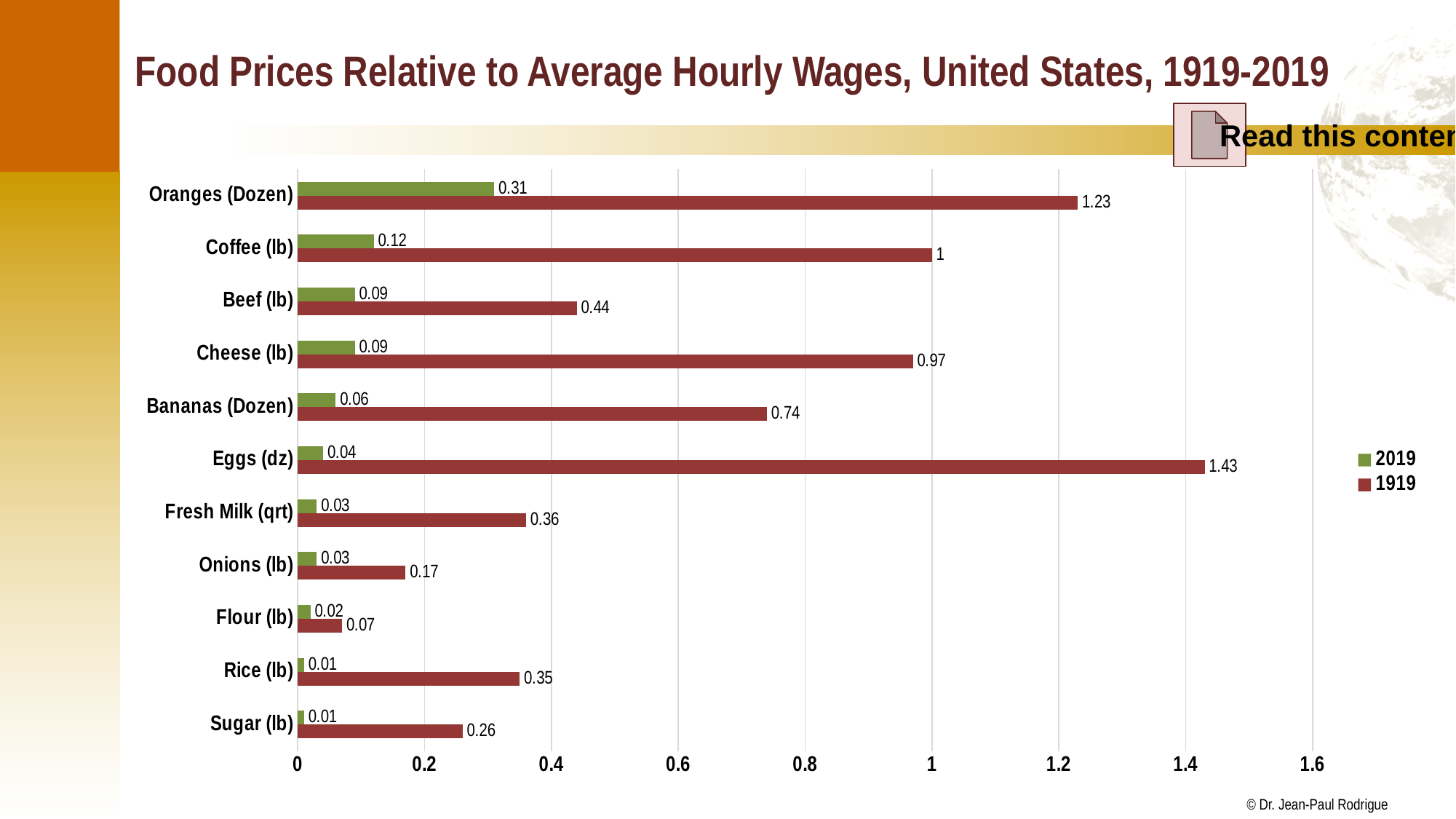

# Food Prices Relative to Average Hourly Wages, United States, 1919-2019

Read this content

### Chart

| Category | 1919 | 2019 |
|---|---|---|
| Sugar (lb) | 0.26 | 0.01 |
| Rice (lb) | 0.35 | 0.01 |
| Flour (lb) | 0.07 | 0.02 |
| Onions (lb) | 0.17 | 0.03 |
| Fresh Milk (qrt) | 0.36 | 0.03 |
| Eggs (dz) | 1.43 | 0.04 |
| Bananas (Dozen) | 0.74 | 0.06 |
| Cheese (lb) | 0.97 | 0.09 |
| Beef (lb) | 0.44 | 0.09 |
| Coffee (lb) | 1.0 | 0.12 |
| Oranges (Dozen) | 1.23 | 0.31 |